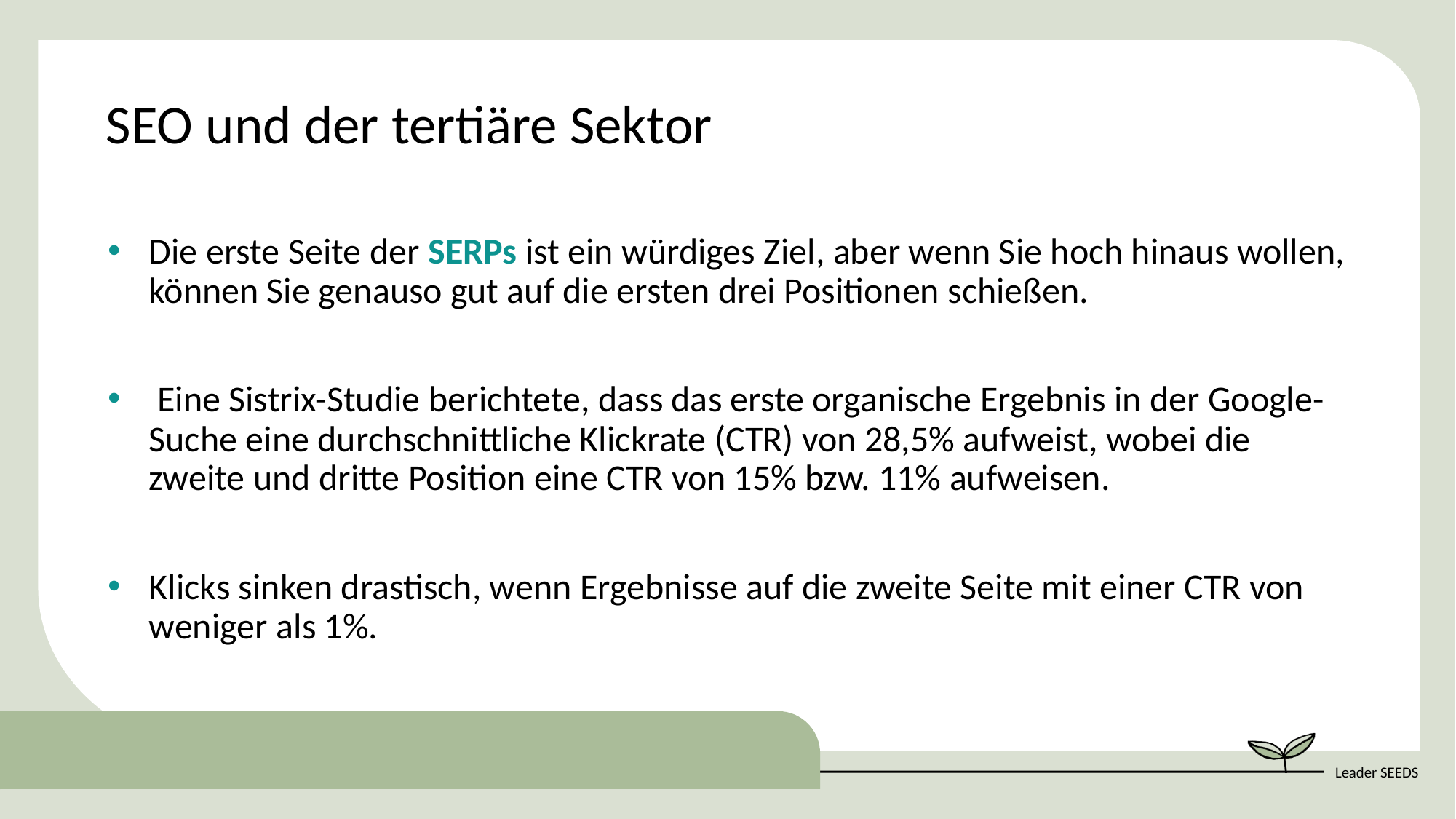

SEO und der tertiäre Sektor

Die erste Seite der SERPs ist ein würdiges Ziel, aber wenn Sie hoch hinaus wollen, können Sie genauso gut auf die ersten drei Positionen schießen.

 Eine Sistrix-Studie berichtete, dass das erste organische Ergebnis in der Google-Suche eine durchschnittliche Klickrate (CTR) von 28,5% aufweist, wobei die zweite und dritte Position eine CTR von 15% bzw. 11% aufweisen.

Klicks sinken drastisch, wenn Ergebnisse auf die zweite Seite mit einer CTR von weniger als 1%.